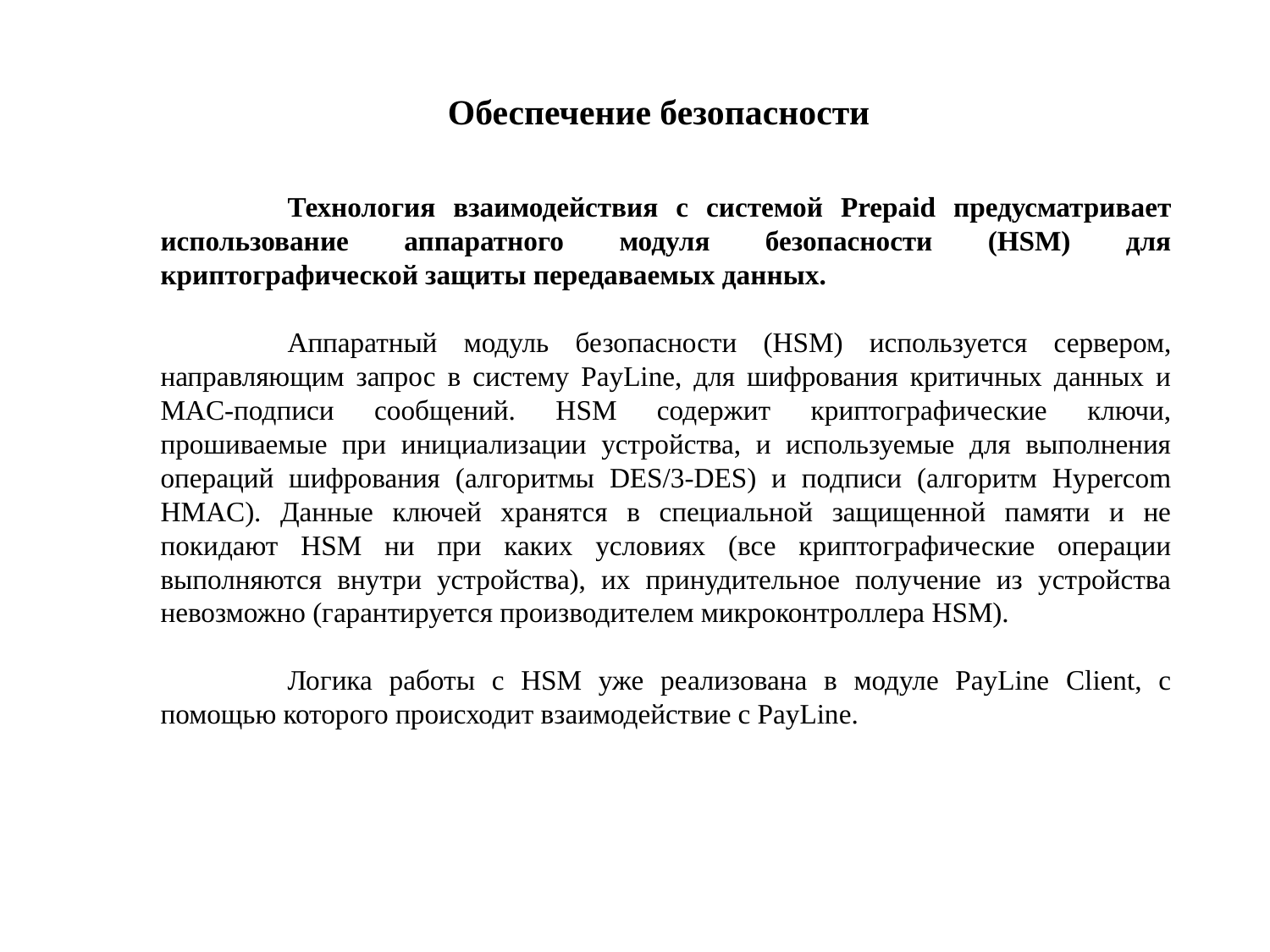

Обеспечение безопасности
	Технология взаимодействия с системой Prepaid предусматривает использование аппаратного модуля безопасности (HSM) для криптографической защиты передаваемых данных.

	Аппаратный модуль безопасности (HSM) используется сервером, направляющим запрос в систему PayLine, для шифрования критичных данных и MAC-подписи сообщений. HSM содержит криптографические ключи, прошиваемые при инициализации устройства, и используемые для выполнения операций шифрования (алгоритмы DES/3-DES) и подписи (алгоритм Hypercom HMAC). Данные ключей хранятся в специальной защищенной памяти и не покидают HSM ни при каких условиях (все криптографические операции выполняются внутри устройства), их принудительное получение из устройства невозможно (гарантируется производителем микроконтроллера HSM).

	Логика работы с HSM уже реализована в модуле PayLine Client, с помощью которого происходит взаимодействие с PayLine.